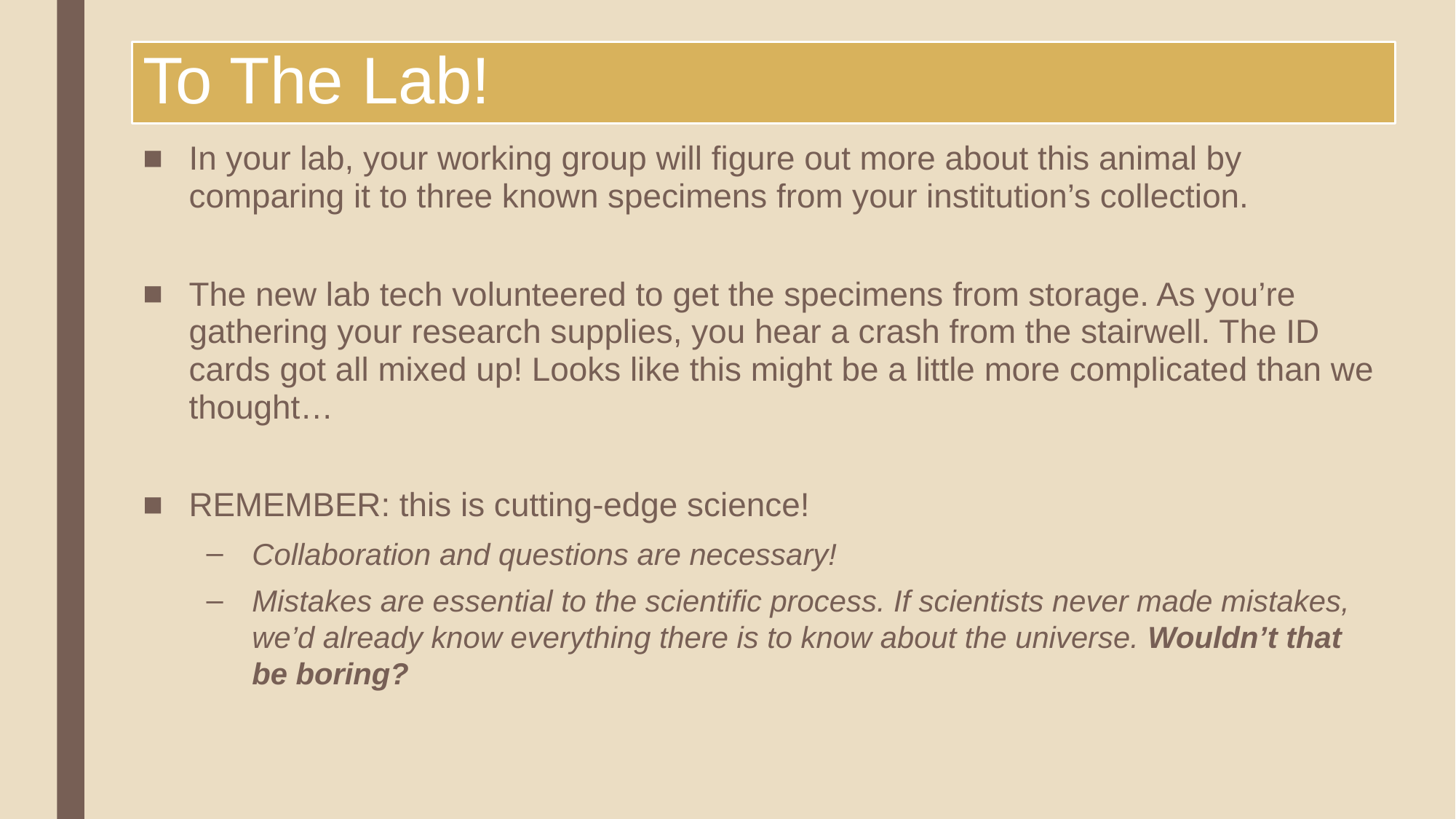

# To The Lab!
In your lab, your working group will figure out more about this animal by comparing it to three known specimens from your institution’s collection.

The new lab tech volunteered to get the specimens from storage. As you’re gathering your research supplies, you hear a crash from the stairwell. The ID cards got all mixed up! Looks like this might be a little more complicated than we thought…

REMEMBER: this is cutting-edge science!
Collaboration and questions are necessary!
Mistakes are essential to the scientific process. If scientists never made mistakes, we’d already know everything there is to know about the universe. Wouldn’t that be boring?